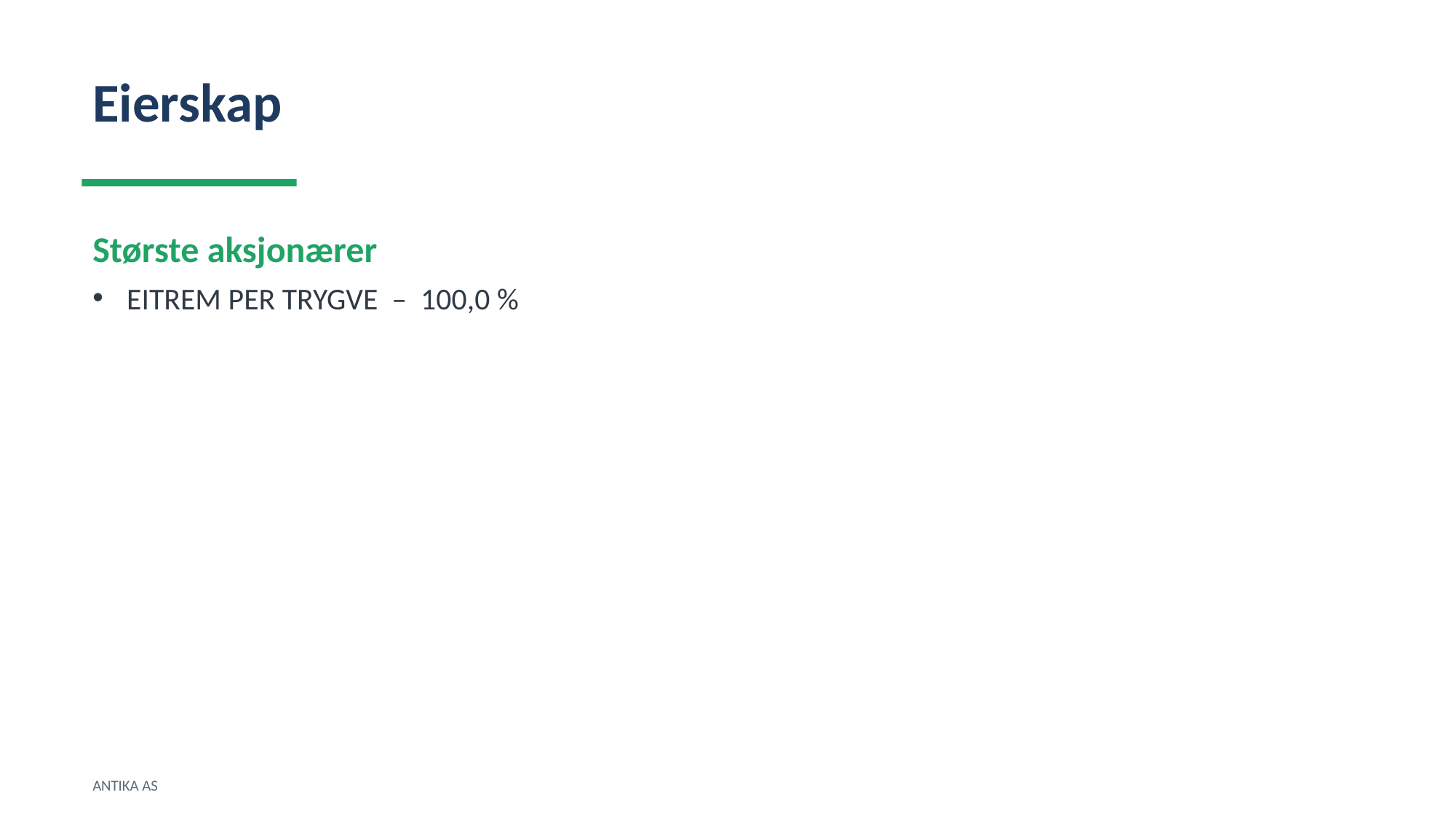

Eierskap

Største aksjonærer
EITREM PER TRYGVE  –  100,0 %
ANTIKA AS